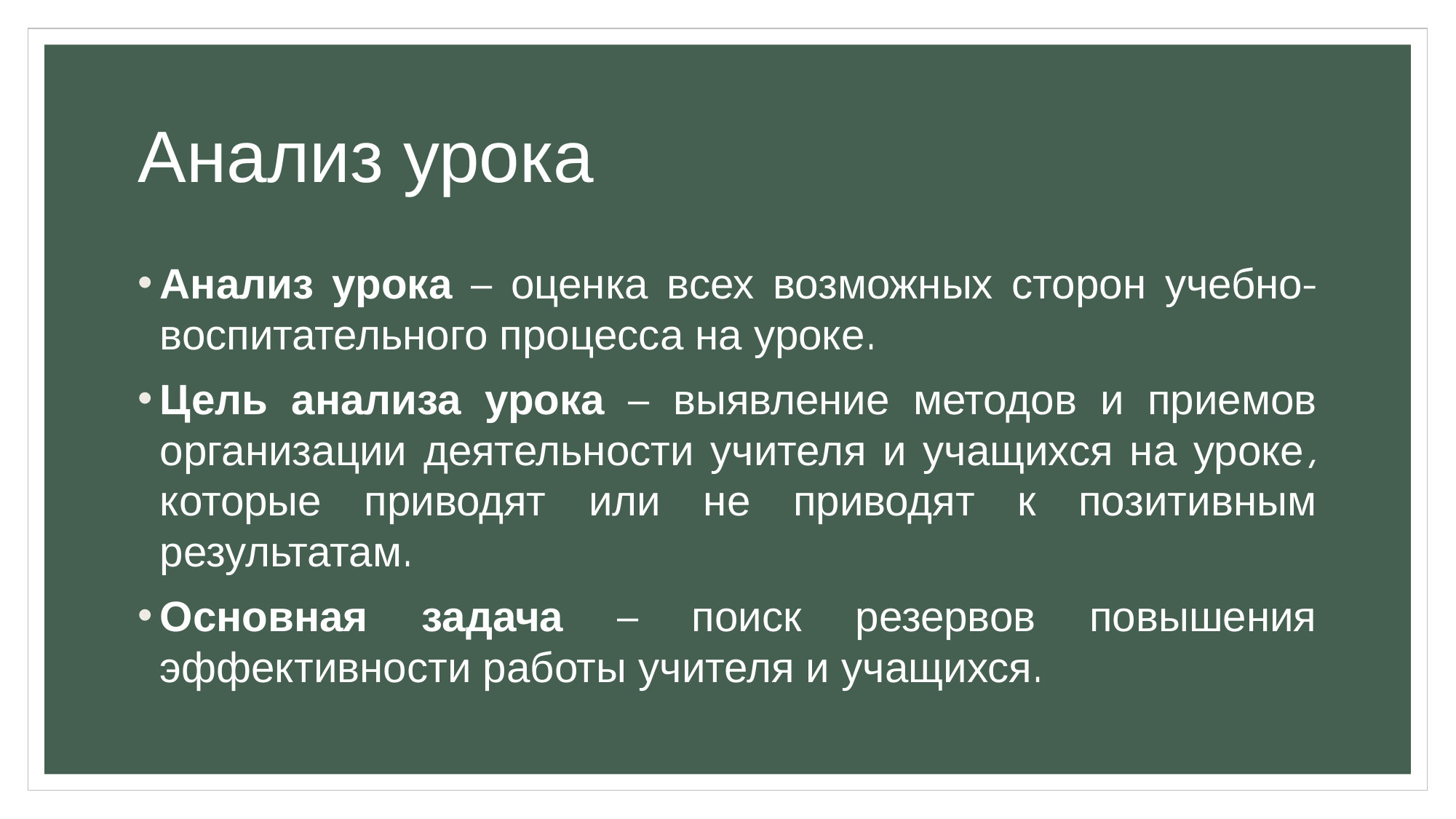

# Анализ урока
Анализ урока – оценка всех возможных сторон учебно-воспитательного процесса на уроке.
Цель анализа урока – выявление методов и приемов организации деятельности учителя и учащихся на уроке, которые приводят или не приводят к позитивным результатам.
Основная задача – поиск резервов повышения эффективности работы учителя и учащихся.